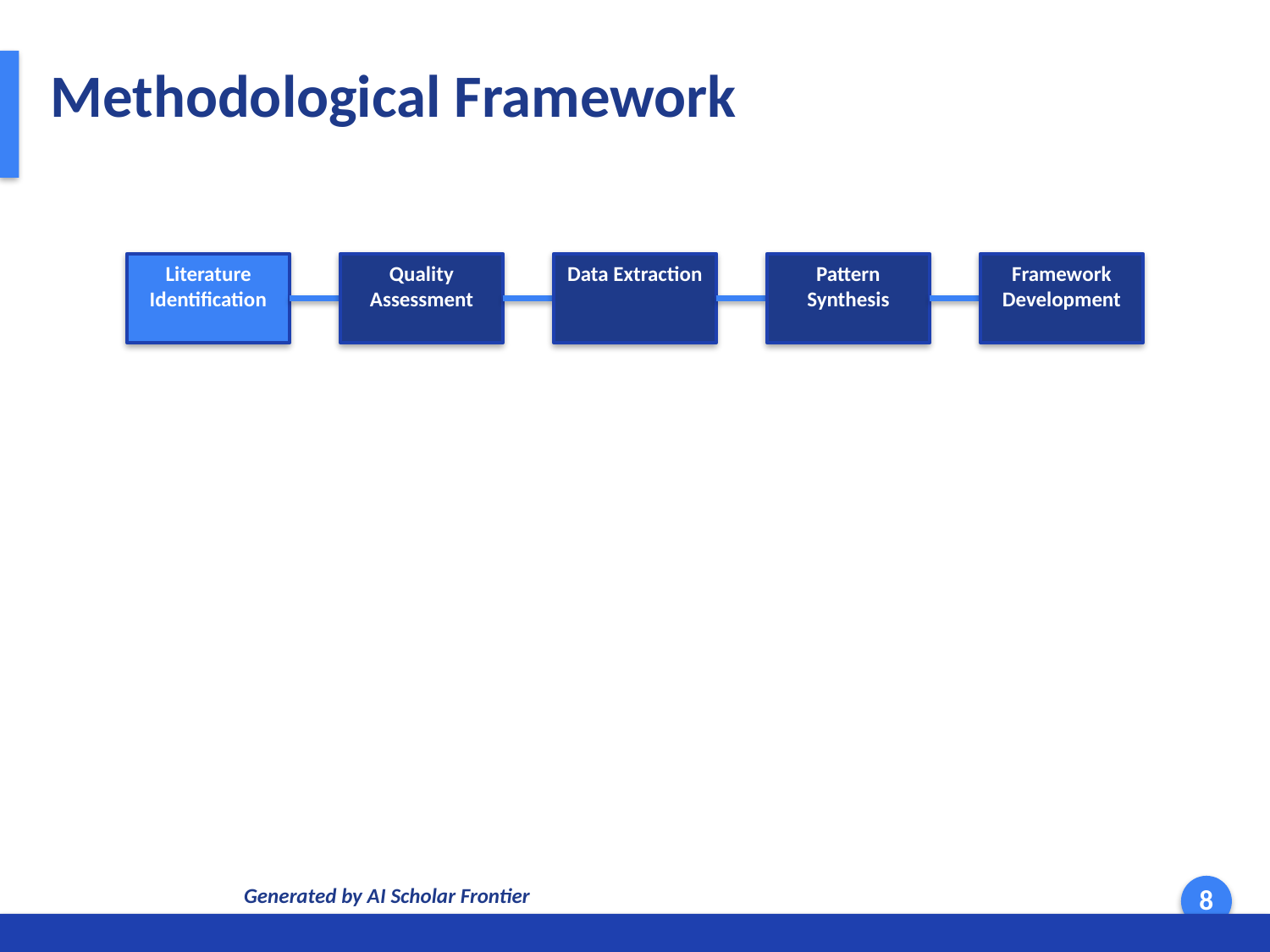

Methodological Framework
Literature Identification
Quality Assessment
Data Extraction
Pattern Synthesis
Framework Development
Generated by AI Scholar Frontier

8